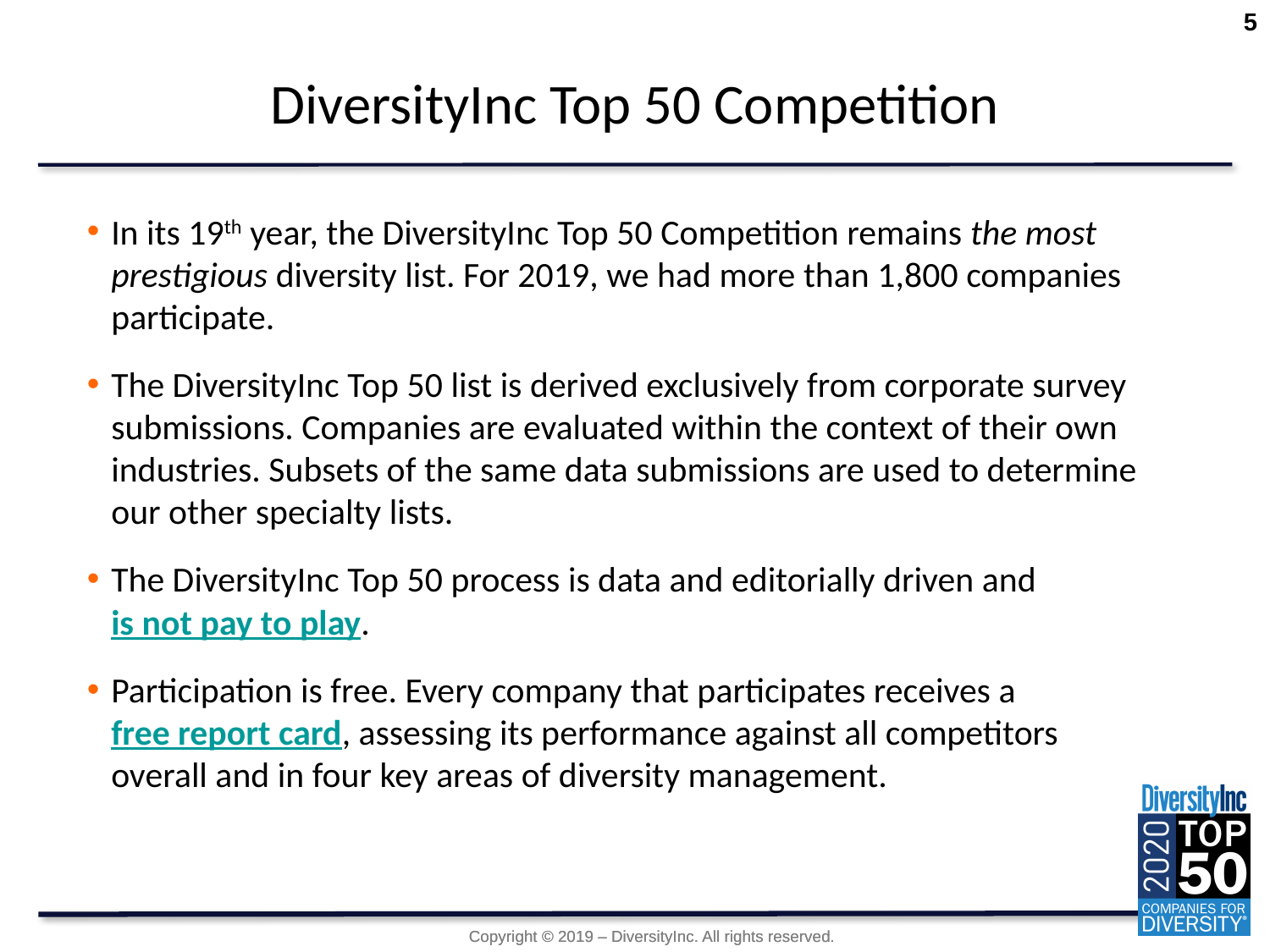

5
# DiversityInc Top 50 Competition
In its 19th year, the DiversityInc Top 50 Competition remains the most prestigious diversity list. For 2019, we had more than 1,800 companies participate.
The DiversityInc Top 50 list is derived exclusively from corporate survey submissions. Companies are evaluated within the context of their own industries. Subsets of the same data submissions are used to determine our other specialty lists.
The DiversityInc Top 50 process is data and editorially driven and is not pay to play.
Participation is free. Every company that participates receives a free report card, assessing its performance against all competitors overall and in four key areas of diversity management.